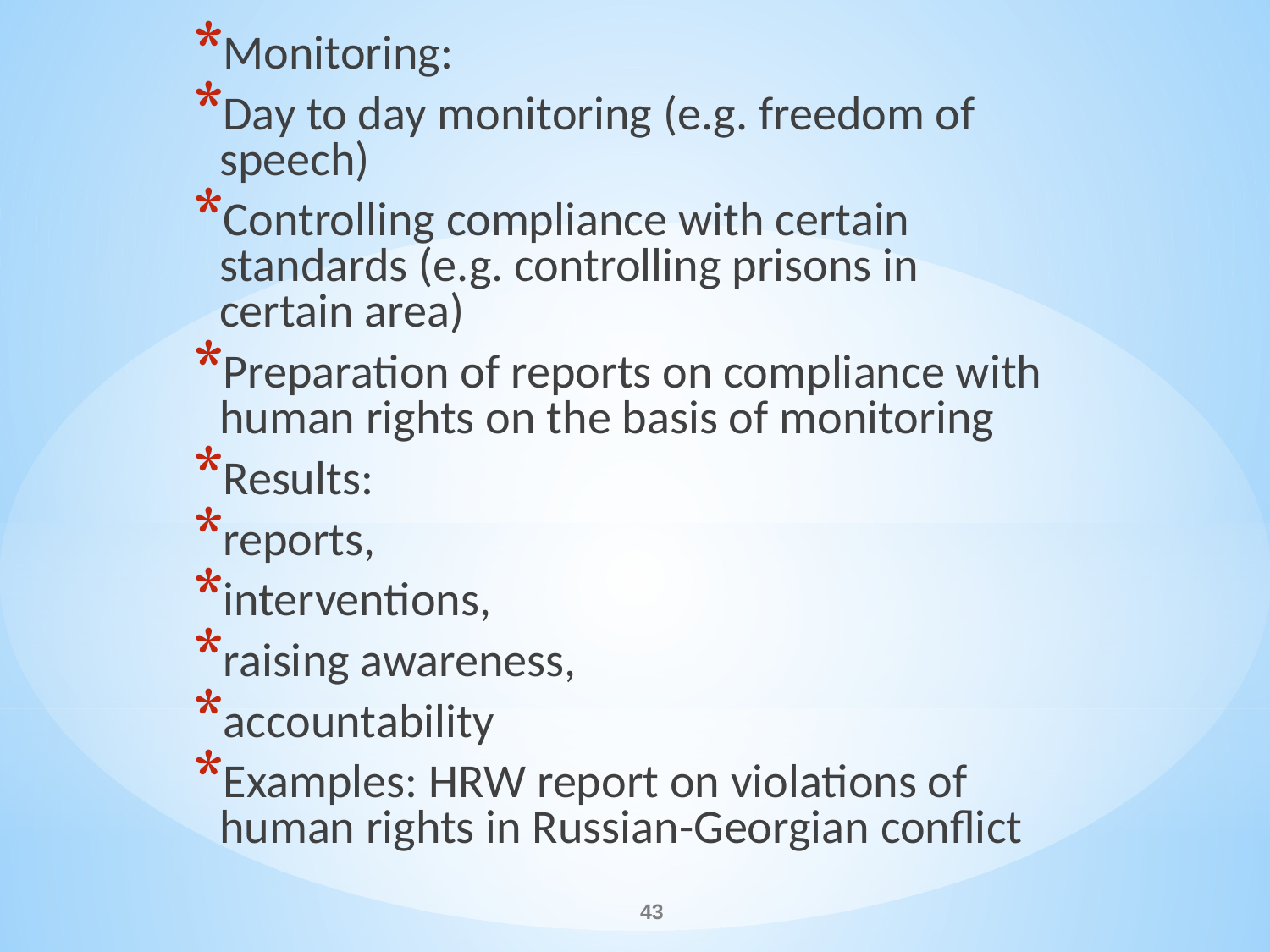

Monitoring:
Day to day monitoring (e.g. freedom of speech)
Controlling compliance with certain standards (e.g. controlling prisons in certain area)
Preparation of reports on compliance with human rights on the basis of monitoring
Results:
reports,
interventions,
raising awareness,
accountability
Examples: HRW report on violations of human rights in Russian-Georgian conflict

#
43